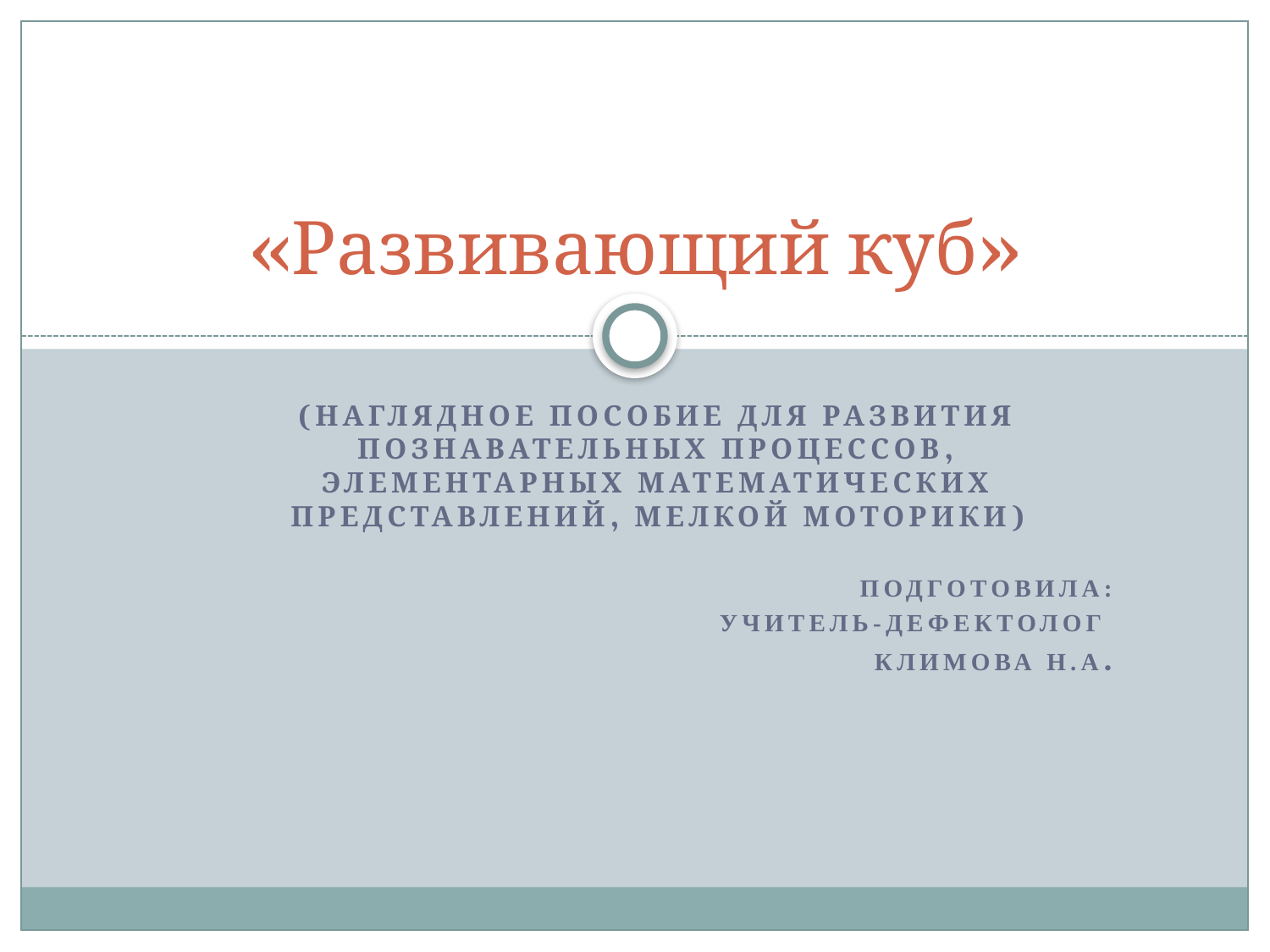

# «Развивающий куб»
(наглядное пособие для развития познавательных процессов, элементарных математических представлений, мелкой моторики)

Подготовила:
 учитель-дефектолог
Климова Н.А.